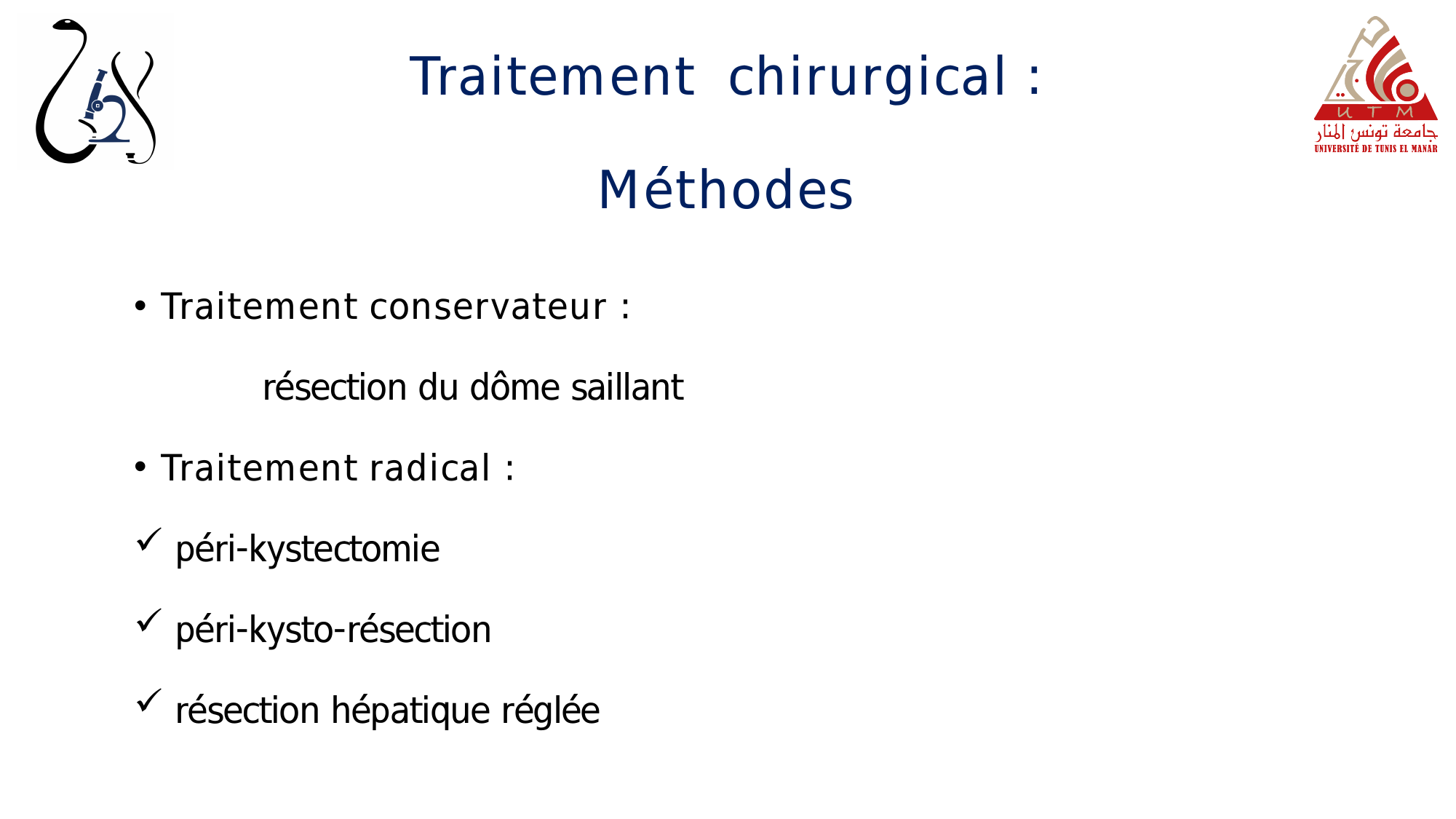

# Traitement  chirurgical : Méthodes
Traitement conservateur :
            résection du dôme saillant
Traitement radical :
 péri-kystectomie
 péri-kysto-résection
 résection hépatique réglée